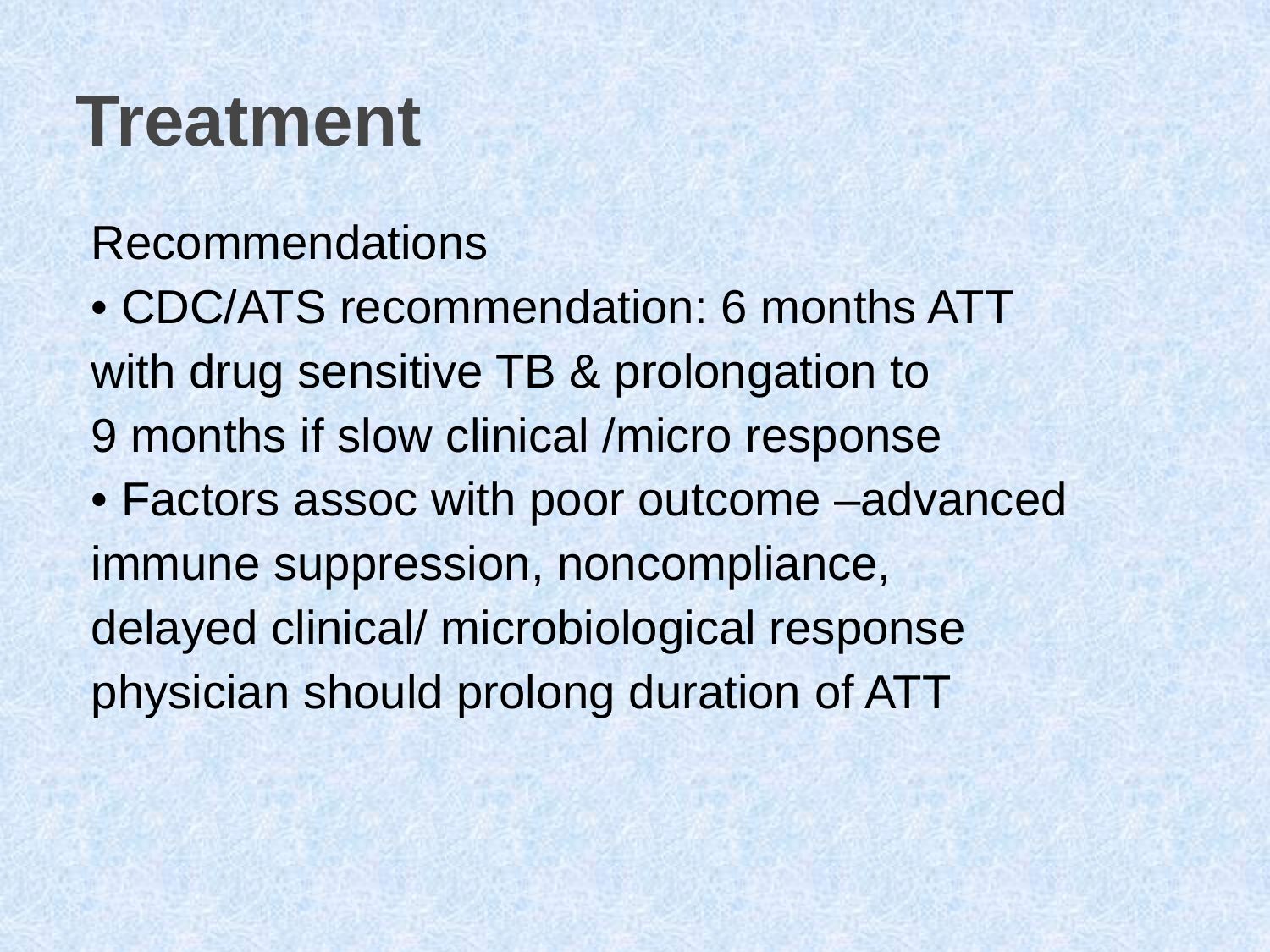

# Treatment
Recommendations
• CDC/ATS recommendation: 6 months ATT
with drug sensitive TB & prolongation to
9 months if slow clinical /micro response
• Factors assoc with poor outcome –advanced
immune suppression, noncompliance,
delayed clinical/ microbiological response
physician should prolong duration of ATT